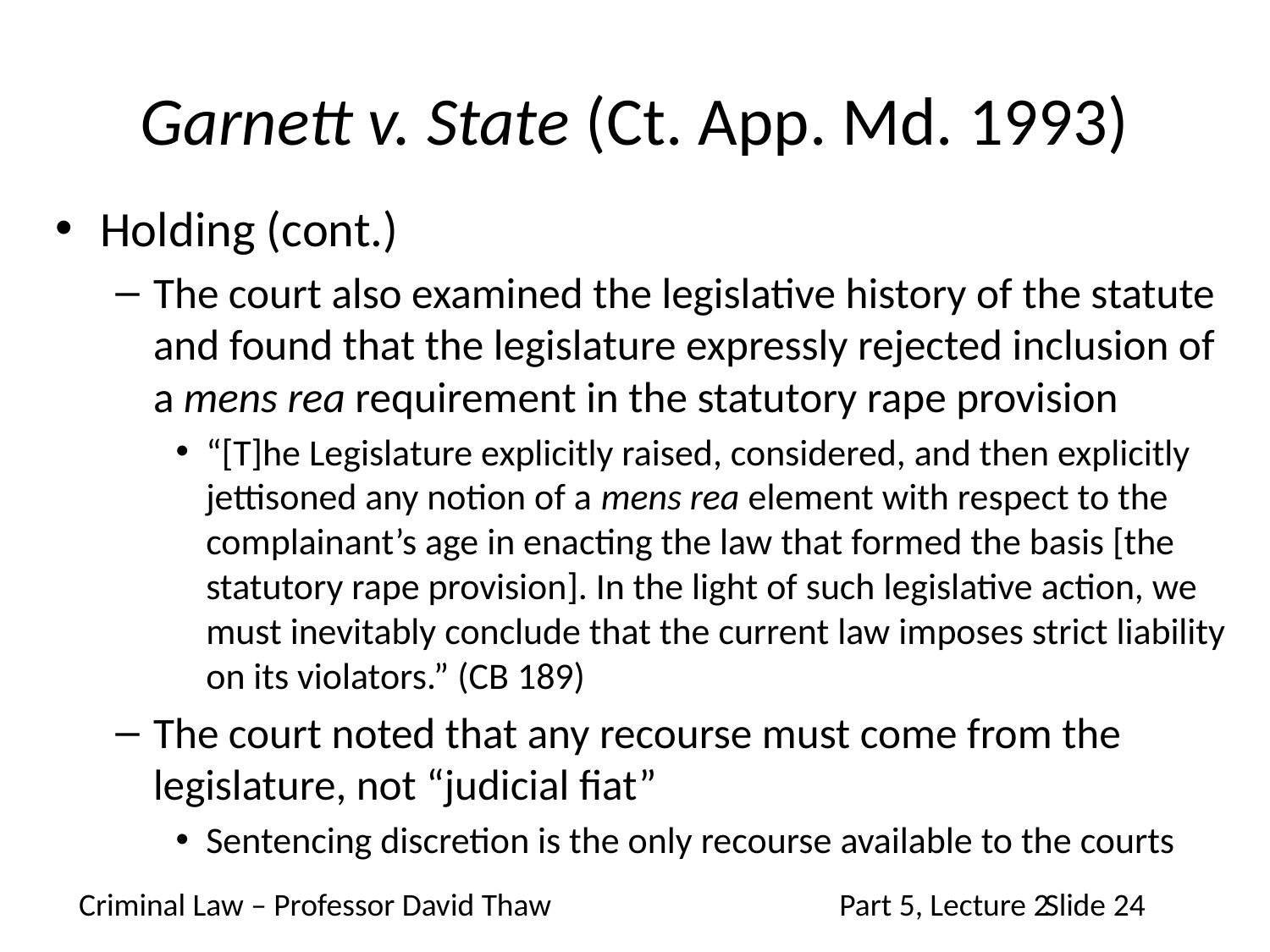

# Garnett v. State (Ct. App. Md. 1993)
Holding (cont.)
The court also examined the legislative history of the statute and found that the legislature expressly rejected inclusion of a mens rea requirement in the statutory rape provision
“[T]he Legislature explicitly raised, considered, and then explicitly jettisoned any notion of a mens rea element with respect to the complainant’s age in enacting the law that formed the basis [the statutory rape provision]. In the light of such legislative action, we must inevitably conclude that the current law imposes strict liability on its violators.” (CB 189)
The court noted that any recourse must come from the legislature, not “judicial fiat”
Sentencing discretion is the only recourse available to the courts